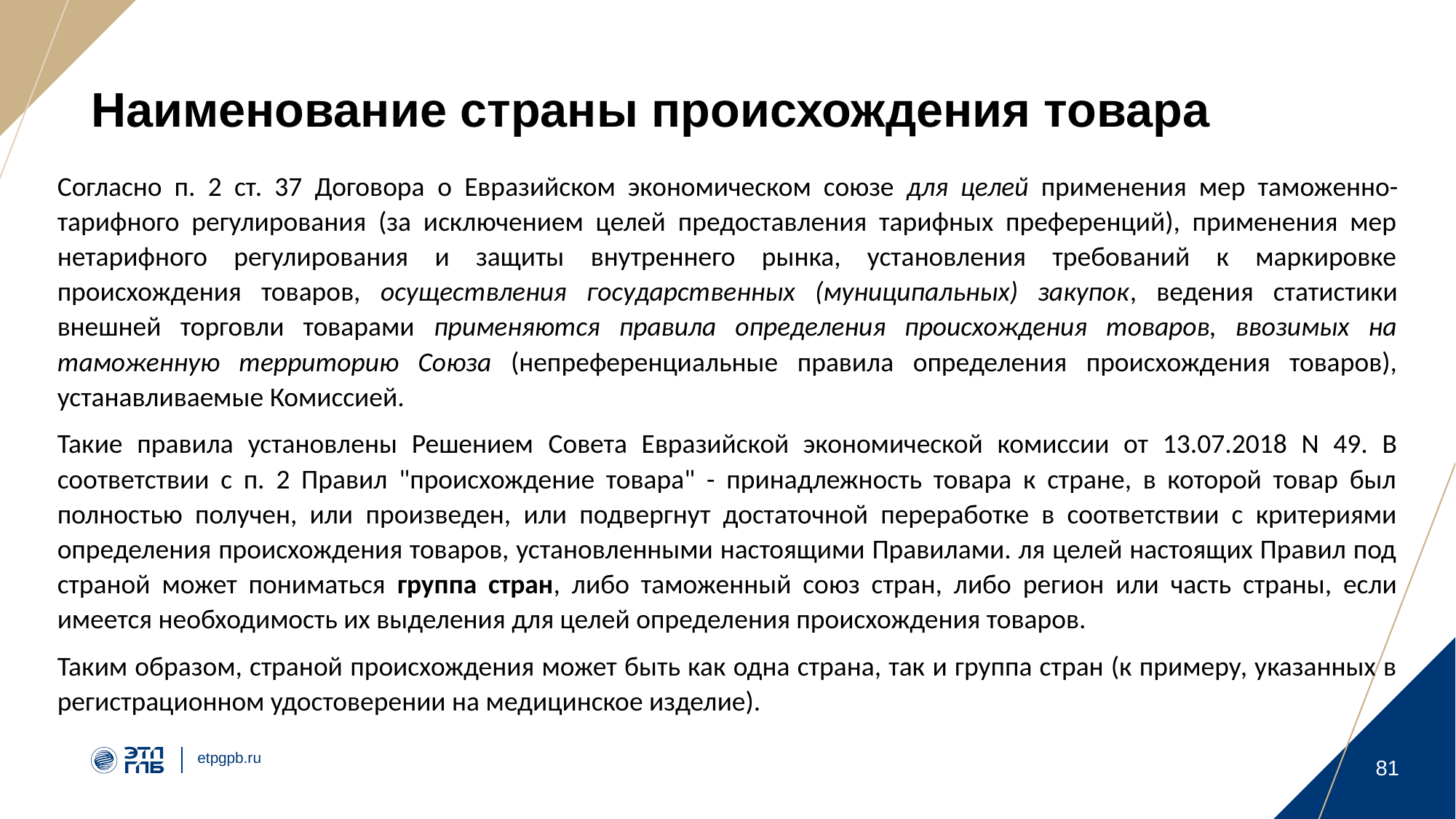

# Наименование страны происхождения товара
Согласно п. 2 ст. 37 Договора о Евразийском экономическом союзе для целей применения мер таможенно-тарифного регулирования (за исключением целей предоставления тарифных преференций), применения мер нетарифного регулирования и защиты внутреннего рынка, установления требований к маркировке происхождения товаров, осуществления государственных (муниципальных) закупок, ведения статистики внешней торговли товарами применяются правила определения происхождения товаров, ввозимых на таможенную территорию Союза (непреференциальные правила определения происхождения товаров), устанавливаемые Комиссией.
Такие правила установлены Решением Совета Евразийской экономической комиссии от 13.07.2018 N 49. В соответствии с п. 2 Правил "происхождение товара" - принадлежность товара к стране, в которой товар был полностью получен, или произведен, или подвергнут достаточной переработке в соответствии с критериями определения происхождения товаров, установленными настоящими Правилами. ля целей настоящих Правил под страной может пониматься группа стран, либо таможенный союз стран, либо регион или часть страны, если имеется необходимость их выделения для целей определения происхождения товаров.
Таким образом, страной происхождения может быть как одна страна, так и группа стран (к примеру, указанных в регистрационном удостоверении на медицинское изделие).